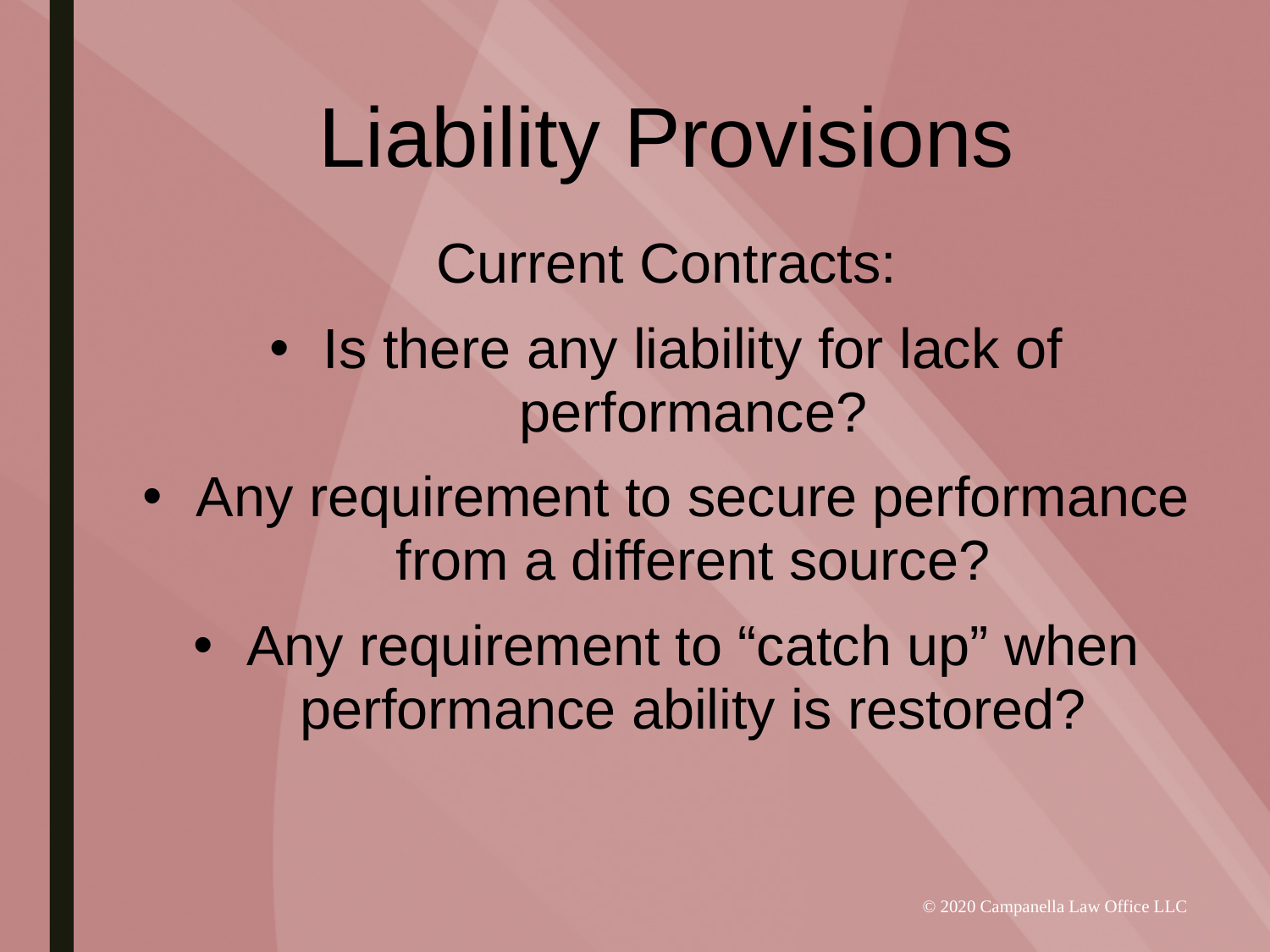

# Liability Provisions
Current Contracts:
Is there any liability for lack of performance?
Any requirement to secure performance from a different source?
Any requirement to “catch up” when performance ability is restored?

© 2020 Campanella Law Office LLC